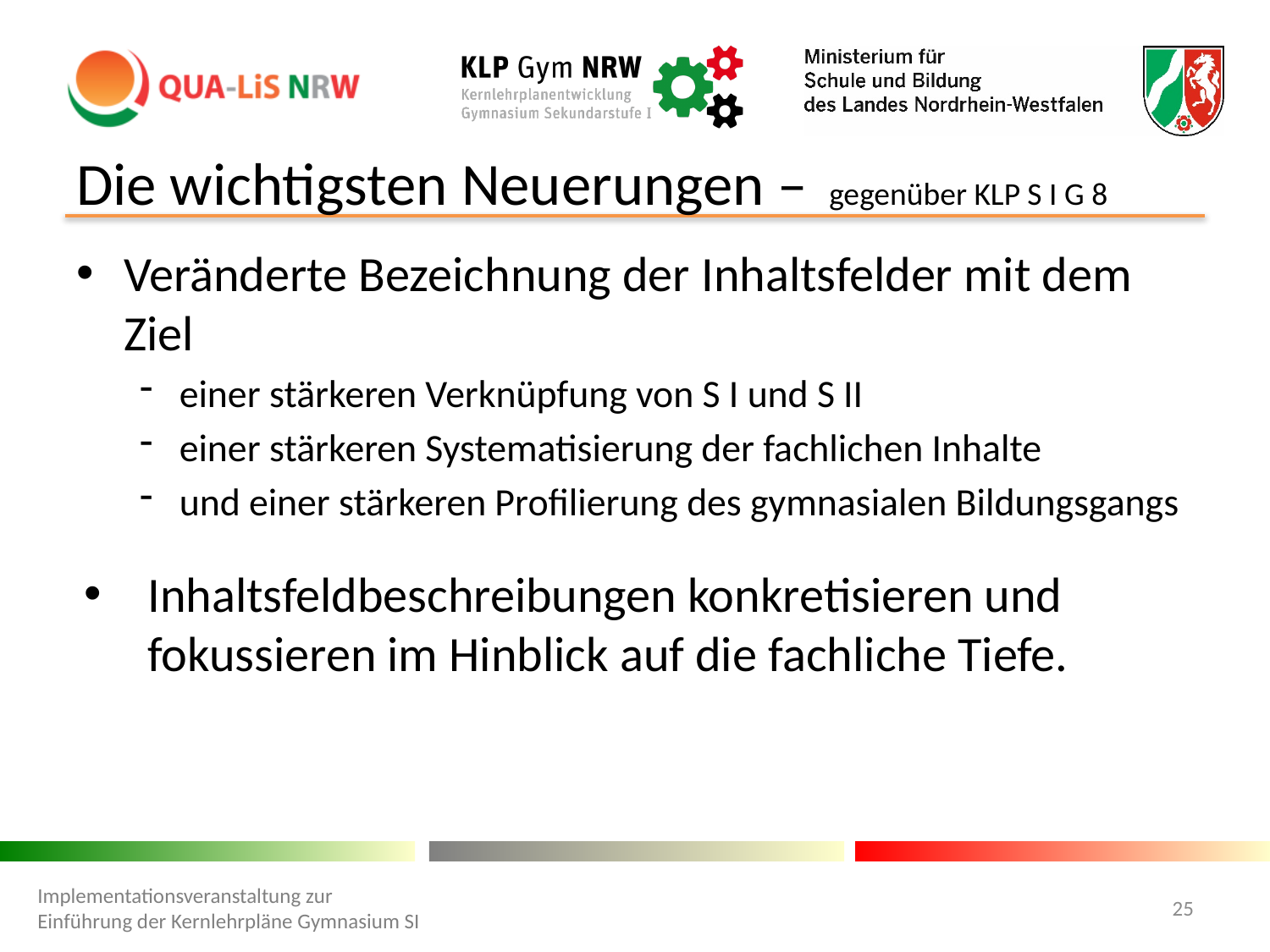

# Die wichtigsten Neuerungen –  gegenüber KLP S I G 8
Veränderte Bezeichnung der Inhaltsfelder mit dem Ziel
einer stärkeren Verknüpfung von S I und S II
einer stärkeren Systematisierung der fachlichen Inhalte
und einer stärkeren Profilierung des gymnasialen Bildungsgangs

Inhaltsfeldbeschreibungen konkretisieren und fokussieren im Hinblick auf die fachliche Tiefe.

Implementationsveranstaltung zur Einführung der Kernlehrpläne Gymnasium SI
25